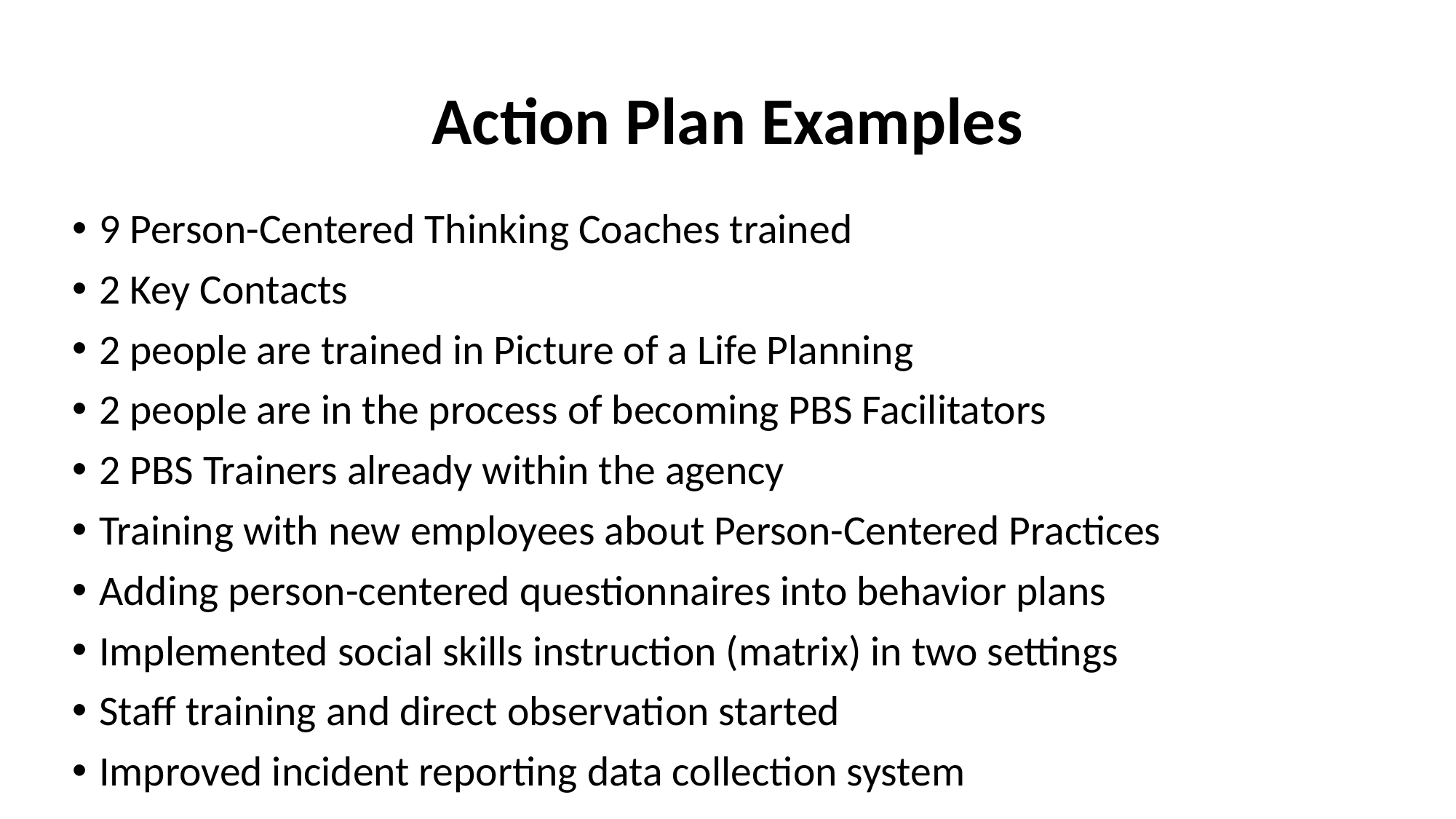

# Action Plan Examples
9 Person-Centered Thinking Coaches trained
2 Key Contacts
2 people are trained in Picture of a Life Planning
2 people are in the process of becoming PBS Facilitators
2 PBS Trainers already within the agency
Training with new employees about Person-Centered Practices
Adding person-centered questionnaires into behavior plans
Implemented social skills instruction (matrix) in two settings
Staff training and direct observation started
Improved incident reporting data collection system